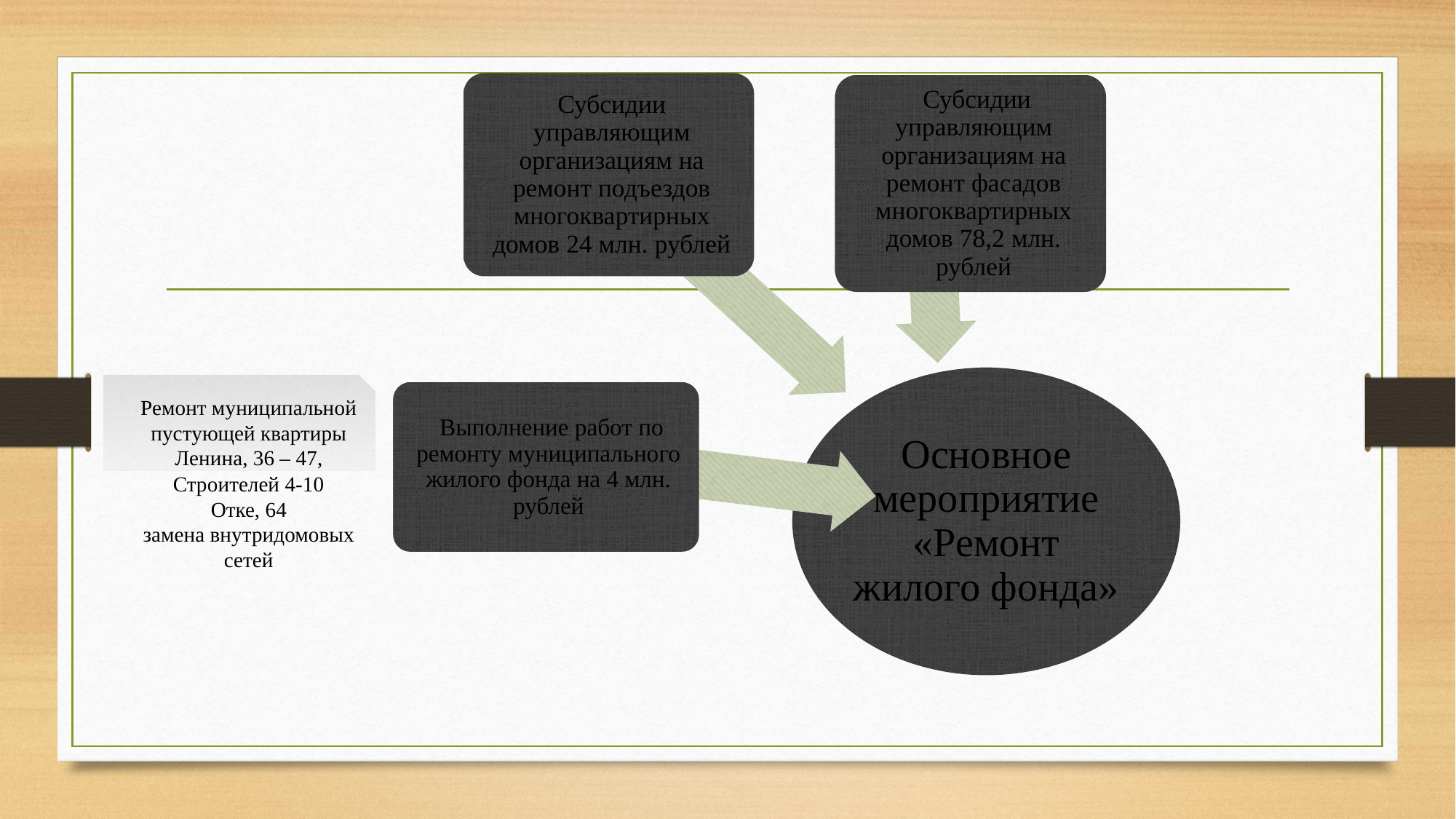

Основное мероприятие «Ремонт жилого фонда»
 Выполнение работ по ремонту муниципального жилого фонда на 4 млн. рублей
Субсидии управляющим организациям на ремонт подъездов многоквартирных домов 24 млн. рублей
 Субсидии управляющим организациям на ремонт фасадов многоквартирных домов 78,2 млн. рублей

Ремонт муниципальной пустующей квартиры Ленина, 36 – 47, Строителей 4-10
Отке, 64
замена внутридомовых сетей